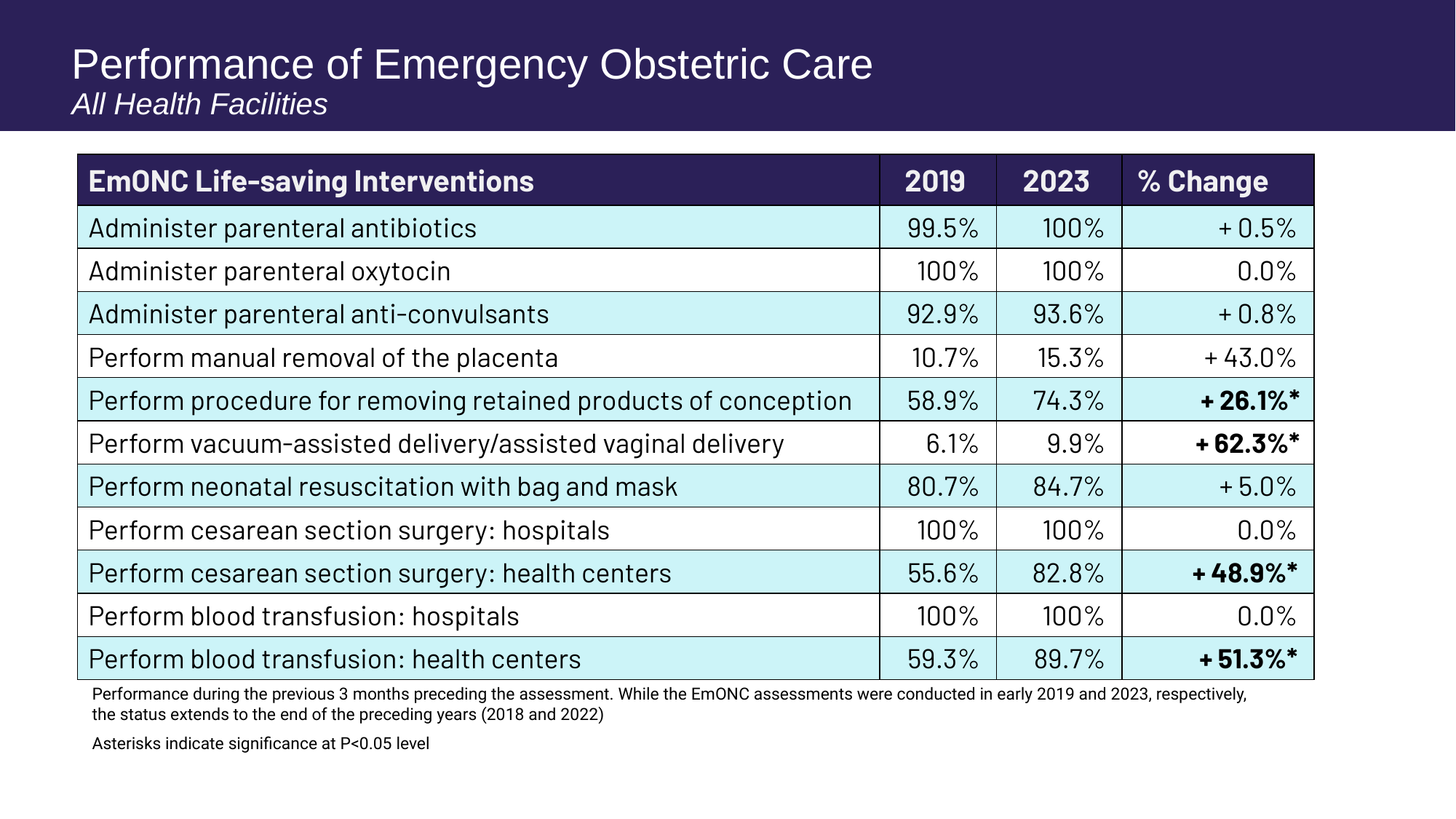

# Performance of Emergency Obstetric Care All Health Facilities
| EmONC Life-saving Interventions | 2019 | 2023 | % Change |
| --- | --- | --- | --- |
| Administer parenteral antibiotics | 99.5% | 100% | + 0.5% |
| Administer parenteral oxytocin | 100% | 100% | 0.0% |
| Administer parenteral anti-convulsants | 92.9% | 93.6% | + 0.8% |
| Perform manual removal of the placenta | 10.7% | 15.3% | + 43.0% |
| Perform procedure for removing retained products of conception | 58.9% | 74.3% | + 26.1%\* |
| Perform vacuum-assisted delivery/assisted vaginal delivery | 6.1% | 9.9% | + 62.3%\* |
| Perform neonatal resuscitation with bag and mask | 80.7% | 84.7% | + 5.0% |
| Perform cesarean section surgery: hospitals | 100% | 100% | 0.0% |
| Perform cesarean section surgery: health centers | 55.6% | 82.8% | + 48.9%\* |
| Perform blood transfusion: hospitals | 100% | 100% | 0.0% |
| Perform blood transfusion: health centers | 59.3% | 89.7% | + 51.3%\* |
Performance during the previous 3 months preceding the assessment. While the EmONC assessments were conducted in early 2019 and 2023, respectively,
the status extends to the end of the preceding years (2018 and 2022)
Asterisks indicate significance at P<0.05 level